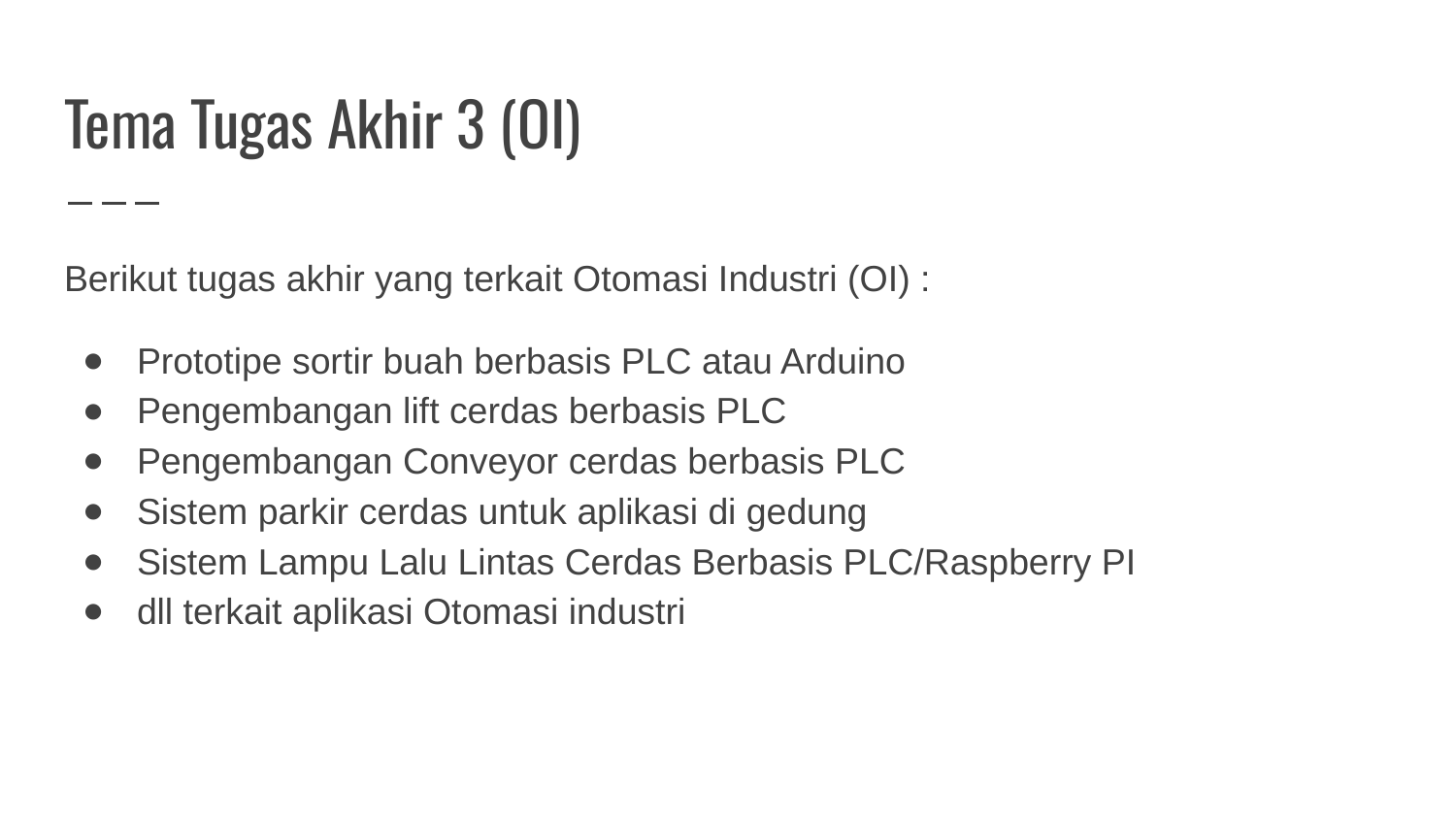

# Tema Tugas Akhir 3 (OI)
Berikut tugas akhir yang terkait Otomasi Industri (OI) :
Prototipe sortir buah berbasis PLC atau Arduino
Pengembangan lift cerdas berbasis PLC
Pengembangan Conveyor cerdas berbasis PLC
Sistem parkir cerdas untuk aplikasi di gedung
Sistem Lampu Lalu Lintas Cerdas Berbasis PLC/Raspberry PI
dll terkait aplikasi Otomasi industri